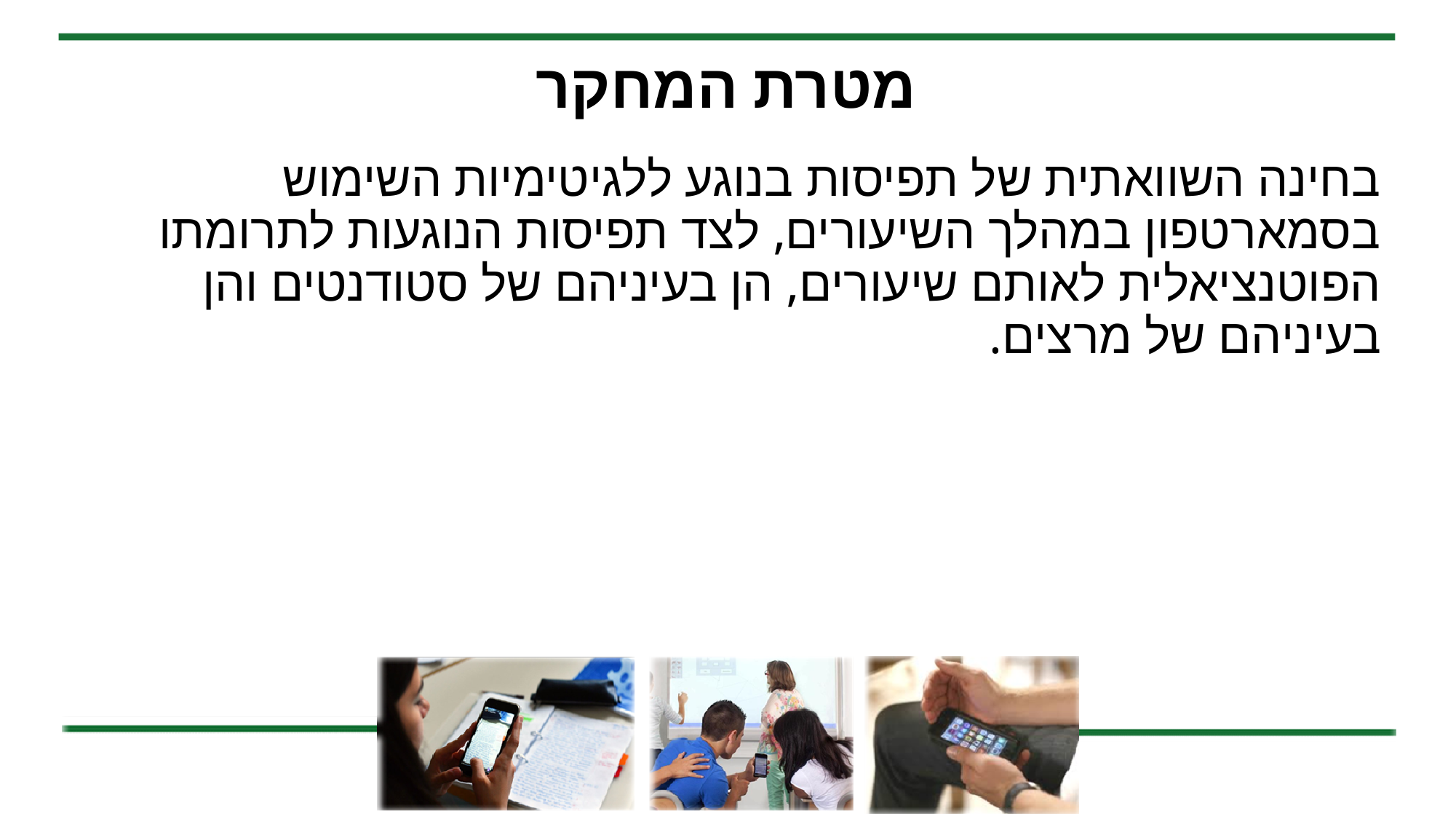

# מטרת המחקר
בחינה השוואתית של תפיסות בנוגע ללגיטימיות השימוש בסמארטפון במהלך השיעורים, לצד תפיסות הנוגעות לתרומתו הפוטנציאלית לאותם שיעורים, הן בעיניהם של סטודנטים והן בעיניהם של מרצים.